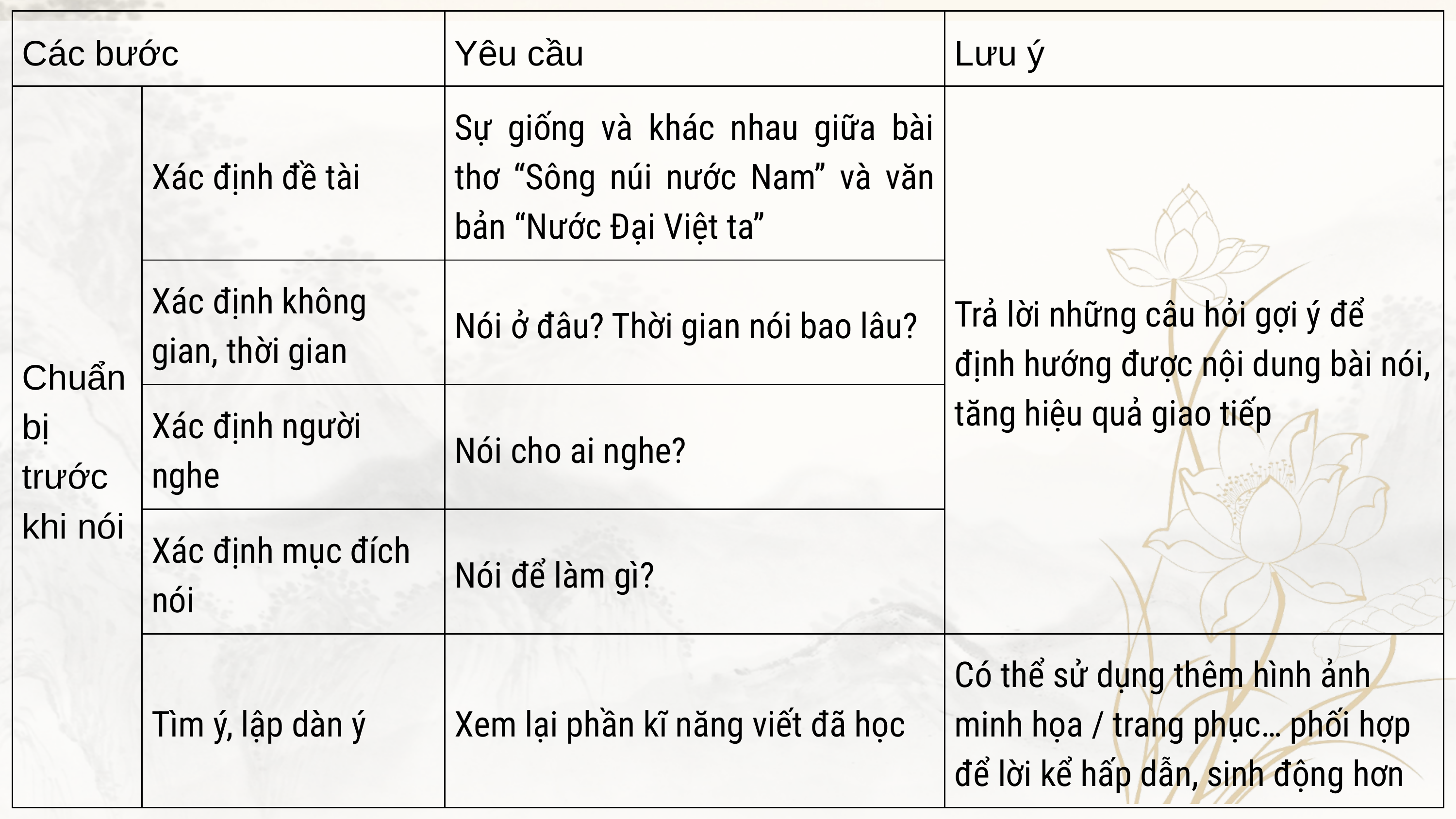

| Các bước | Các bước | Yêu cầu | Lưu ý |
| --- | --- | --- | --- |
| Chuẩn bị trước khi nói | Xác định đề tài | Sự giống và khác nhau giữa bài thơ “Sông núi nước Nam” và văn bản “Nước Đại Việt ta” | Trả lời những câu hỏi gợi ý để định hướng được nội dung bài nói, tăng hiệu quả giao tiếp |
| Chuẩn bị trước khi nói | Xác định không gian, thời gian | Nói ở đâu? Thời gian nói bao lâu? | Trả lời những câu hỏi gợi ý để định hướng được nội dung bài nói, tăng hiệu quả giao tiếp |
| Chuẩn bị trước khi nói | Xác định người nghe | Nói cho ai nghe? | Trả lời những câu hỏi gợi ý để định hướng được nội dung bài nói, tăng hiệu quả giao tiếp |
| Chuẩn bị trước khi nói | Xác định mục đích nói | Nói để làm gì? | Trả lời những câu hỏi gợi ý để định hướng được nội dung bài nói, tăng hiệu quả giao tiếp |
| Chuẩn bị trước khi nói | Tìm ý, lập dàn ý | Xem lại phần kĩ năng viết đã học | Có thể sử dụng thêm hình ảnh minh họa / trang phục… phối hợp để lời kể hấp dẫn, sinh động hơn |